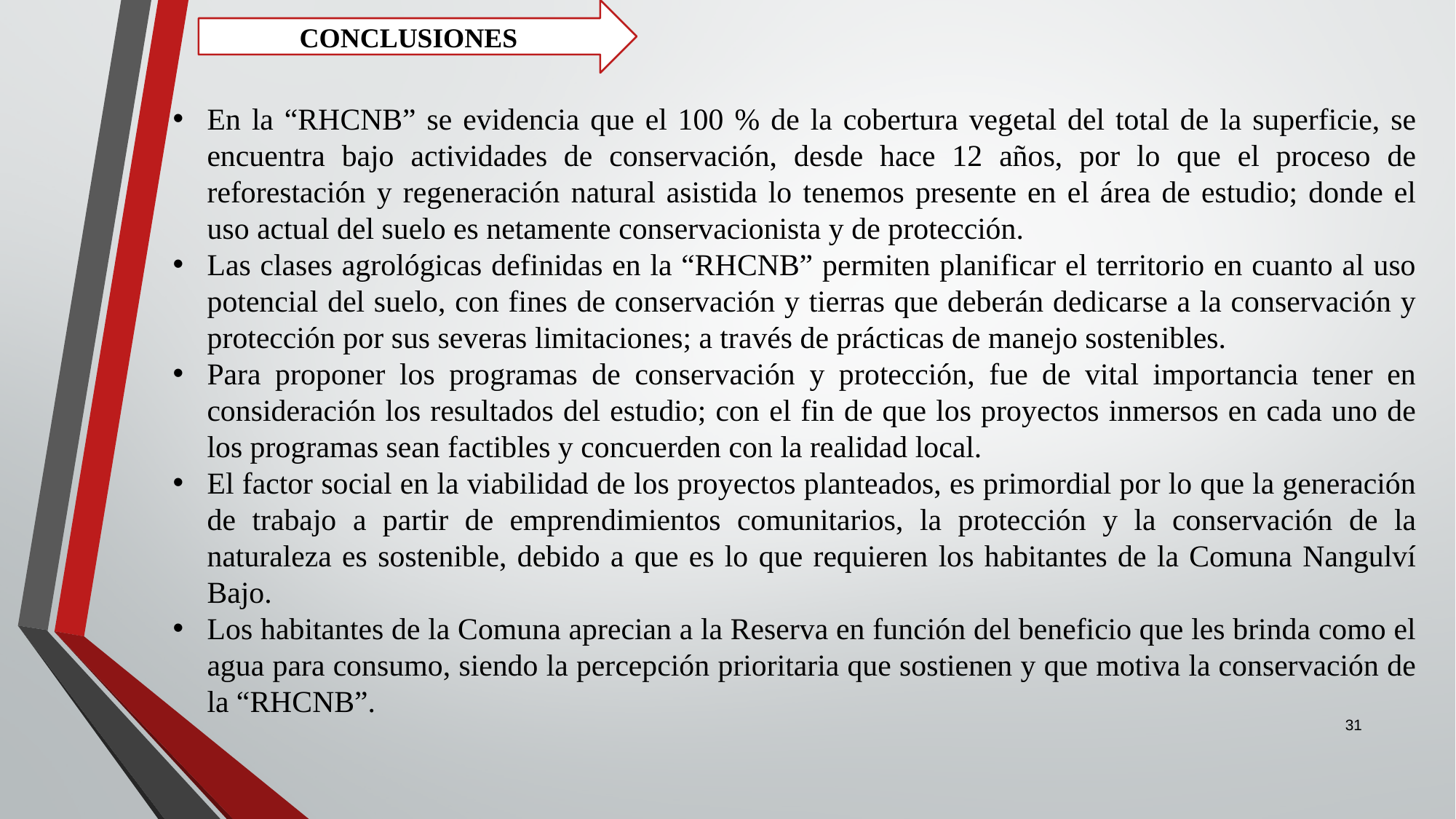

CONCLUSIONES
En la “RHCNB” se evidencia que el 100 % de la cobertura vegetal del total de la superficie, se encuentra bajo actividades de conservación, desde hace 12 años, por lo que el proceso de reforestación y regeneración natural asistida lo tenemos presente en el área de estudio; donde el uso actual del suelo es netamente conservacionista y de protección.
Las clases agrológicas definidas en la “RHCNB” permiten planificar el territorio en cuanto al uso potencial del suelo, con fines de conservación y tierras que deberán dedicarse a la conservación y protección por sus severas limitaciones; a través de prácticas de manejo sostenibles.
Para proponer los programas de conservación y protección, fue de vital importancia tener en consideración los resultados del estudio; con el fin de que los proyectos inmersos en cada uno de los programas sean factibles y concuerden con la realidad local.
El factor social en la viabilidad de los proyectos planteados, es primordial por lo que la generación de trabajo a partir de emprendimientos comunitarios, la protección y la conservación de la naturaleza es sostenible, debido a que es lo que requieren los habitantes de la Comuna Nangulví Bajo.
Los habitantes de la Comuna aprecian a la Reserva en función del beneficio que les brinda como el agua para consumo, siendo la percepción prioritaria que sostienen y que motiva la conservación de la “RHCNB”.
31